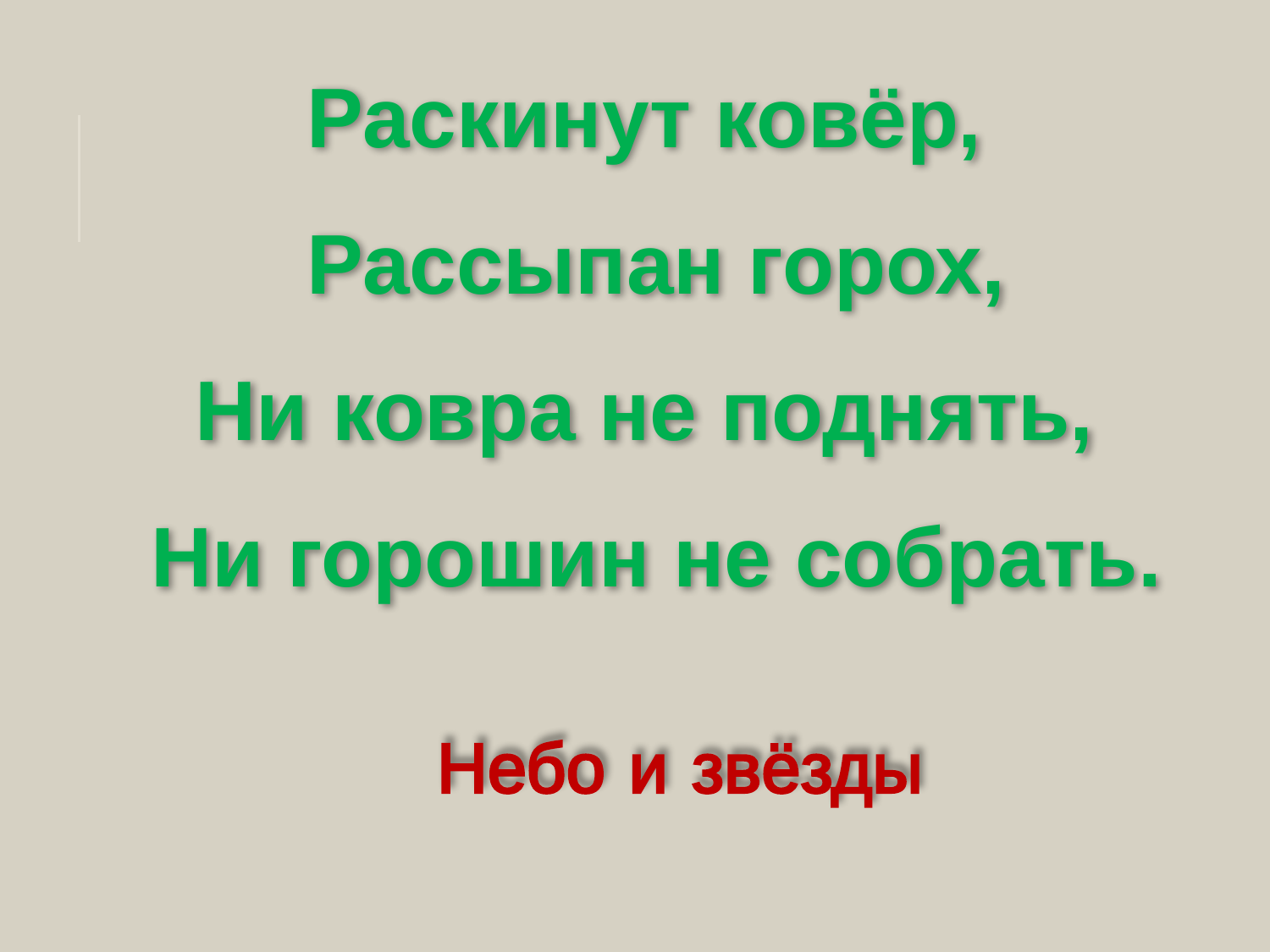

Раскинут ковёр,
 Рассыпан горох,
Ни ковра не поднять,
 Ни горошин не собрать.
Небо и звёзды